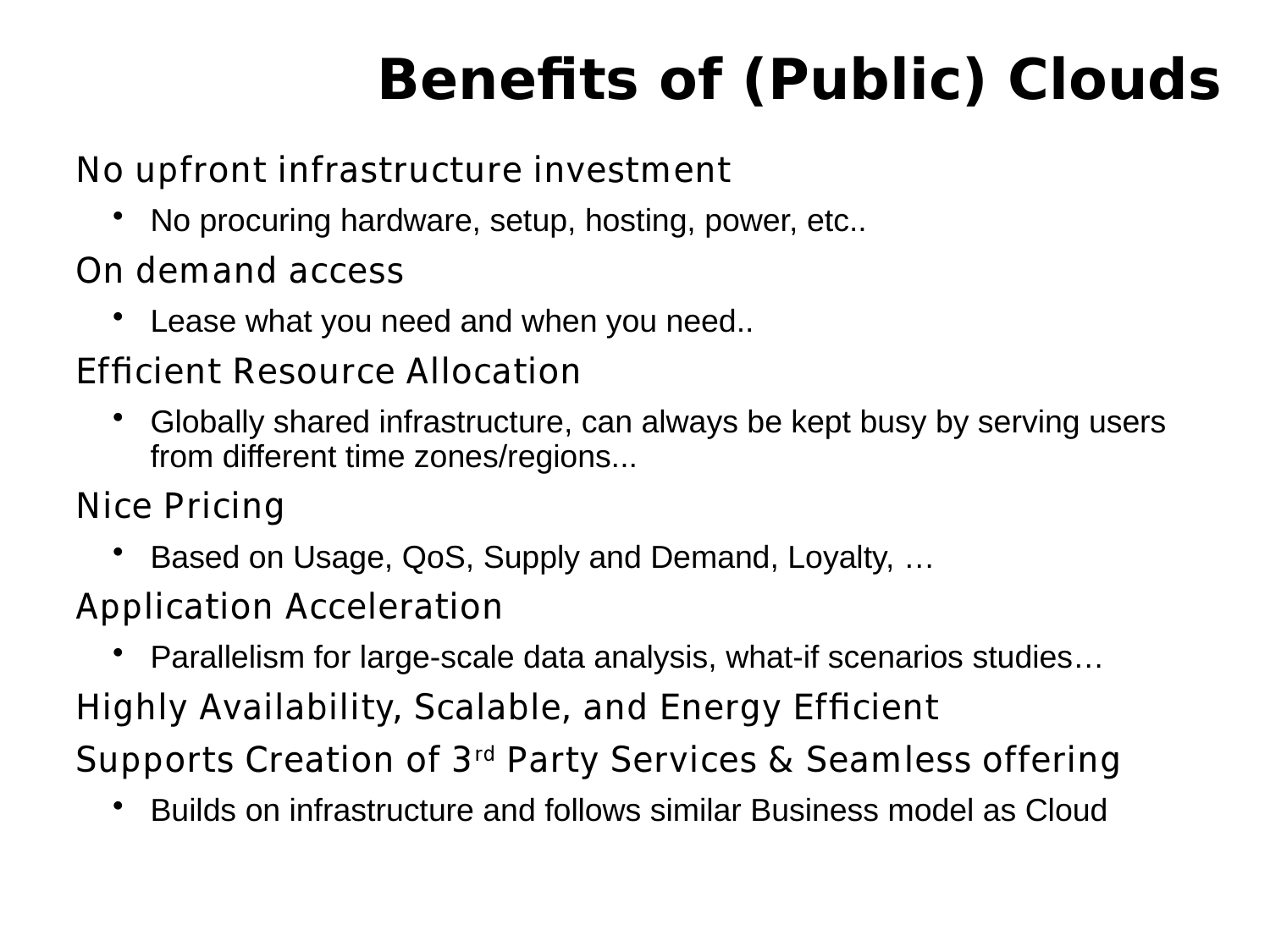

# Benefits of (Public) Clouds
No upfront infrastructure investment
No procuring hardware, setup, hosting, power, etc..
On demand access
Lease what you need and when you need..
Efficient Resource Allocation
Globally shared infrastructure, can always be kept busy by serving users from different time zones/regions...
Nice Pricing
Based on Usage, QoS, Supply and Demand, Loyalty, …
Application Acceleration
Parallelism for large-scale data analysis, what-if scenarios studies…
Highly Availability, Scalable, and Energy Efficient
Supports Creation of 3rd Party Services & Seamless offering
Builds on infrastructure and follows similar Business model as Cloud